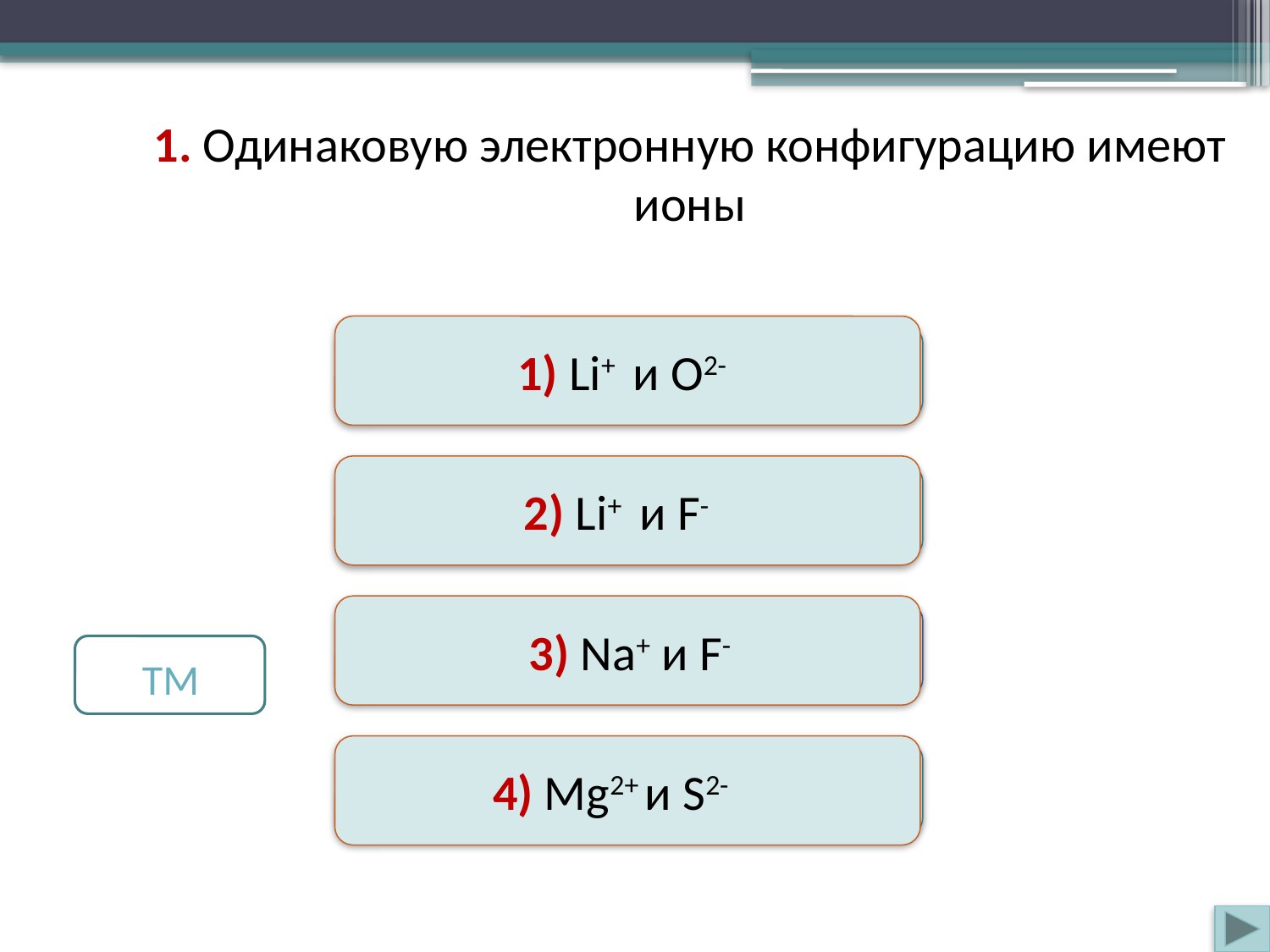

1. Одинаковую электронную конфигурацию имеют ионы
1) Li+  и O2-
Неверно
2) Li+  и F-
Неверно
 3) Na+ и F-
Верно
    ТМ
4) Mg2+ и S2-
Неверно